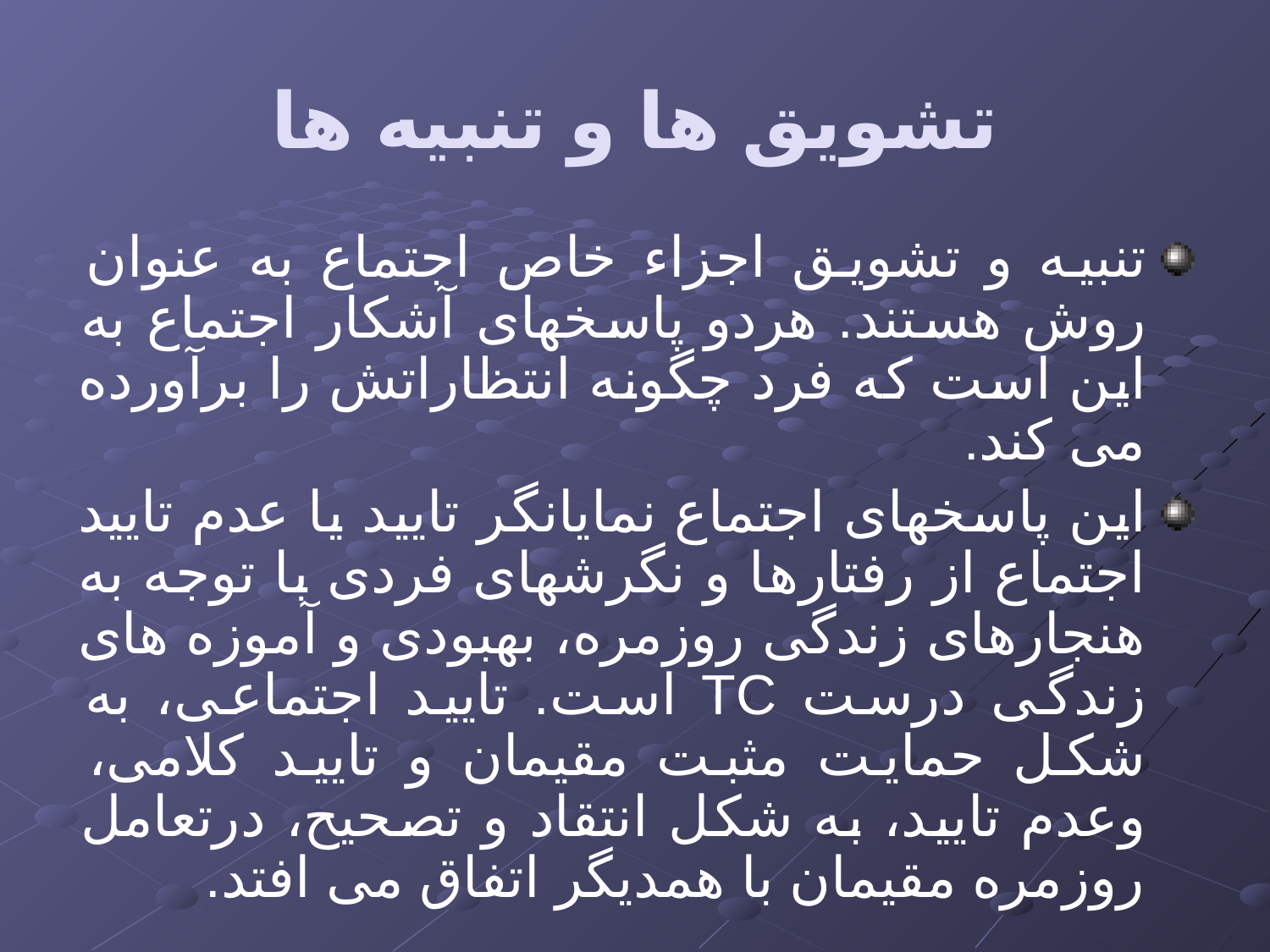

# تشویق ها و تنبیه ها
تنبیه و تشویق اجزاء خاص اجتماع به عنوان روش هستند. هردو پاسخهای آشکار اجتماع به این است که فرد چگونه انتظاراتش را برآورده می کند.
این پاسخهای اجتماع نمایانگر تایید یا عدم تایید اجتماع از رفتارها و نگرشهای فردی با توجه به هنجارهای زندگی روزمره، بهبودی و آموزه های زندگی درست TC است. تایید اجتماعی، به شکل حمایت مثبت مقیمان و تایید کلامی، وعدم تایید، به شکل انتقاد و تصحیح، درتعامل روزمره مقیمان با همدیگر اتفاق می افتد.